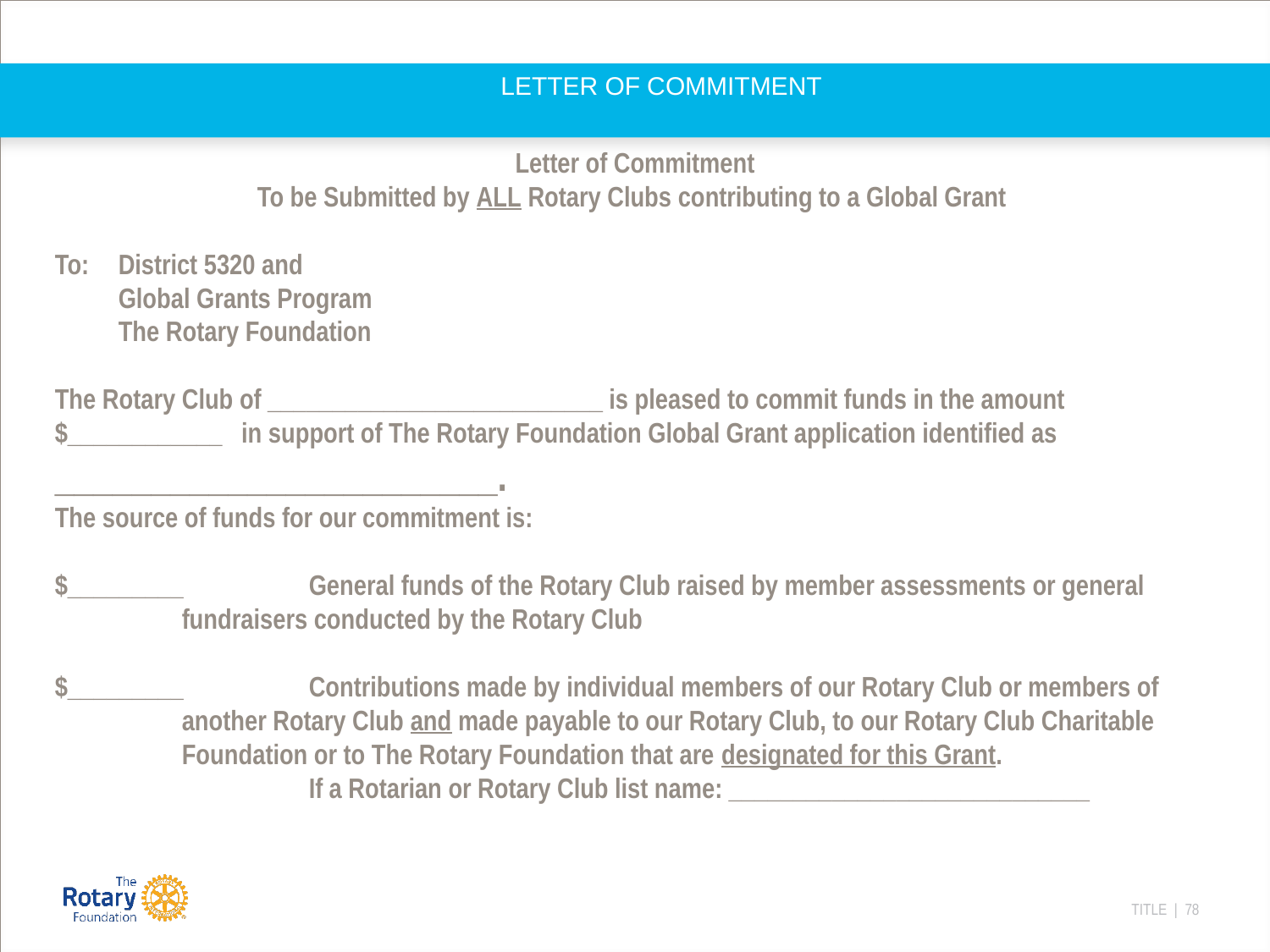

LETTER OF COMMITMENT
Letter of Commitment
To be Submitted by ALL Rotary Clubs contributing to a Global Grant

To:	District 5320 and
	Global Grants Program
	The Rotary Foundation

The Rotary Club of __________________________ is pleased to commit funds in the amount $____________   in support of The Rotary Foundation Global Grant application identified as _______________________.
The source of funds for our commitment is:

$_________	General funds of the Rotary Club raised by member assessments or general fundraisers conducted by the Rotary Club

$_________	Contributions made by individual members of our Rotary Club or members of another Rotary Club and made payable to our Rotary Club, to our Rotary Club Charitable Foundation or to The Rotary Foundation that are designated for this Grant.
		If a Rotarian or Rotary Club list name: ____________________________